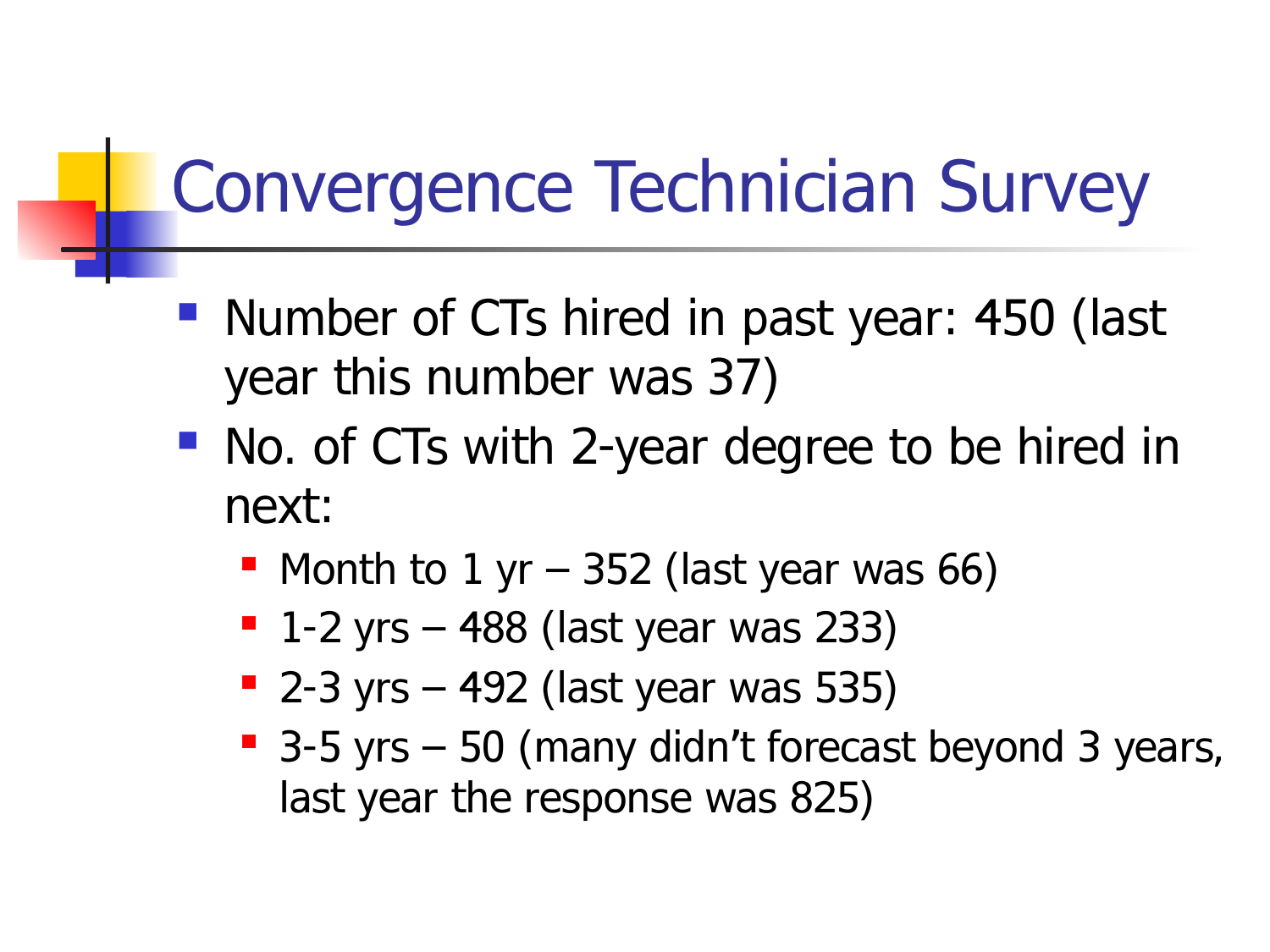

# Convergence Technician Survey
Number of CTs hired in past year: 450 (last year this number was 37)
No. of CTs with 2-year degree to be hired in next:
Month to 1 yr – 352 (last year was 66)
1-2 yrs – 488 (last year was 233)
2-3 yrs – 492 (last year was 535)
3-5 yrs – 50 (many didn’t forecast beyond 3 years, last year the response was 825)